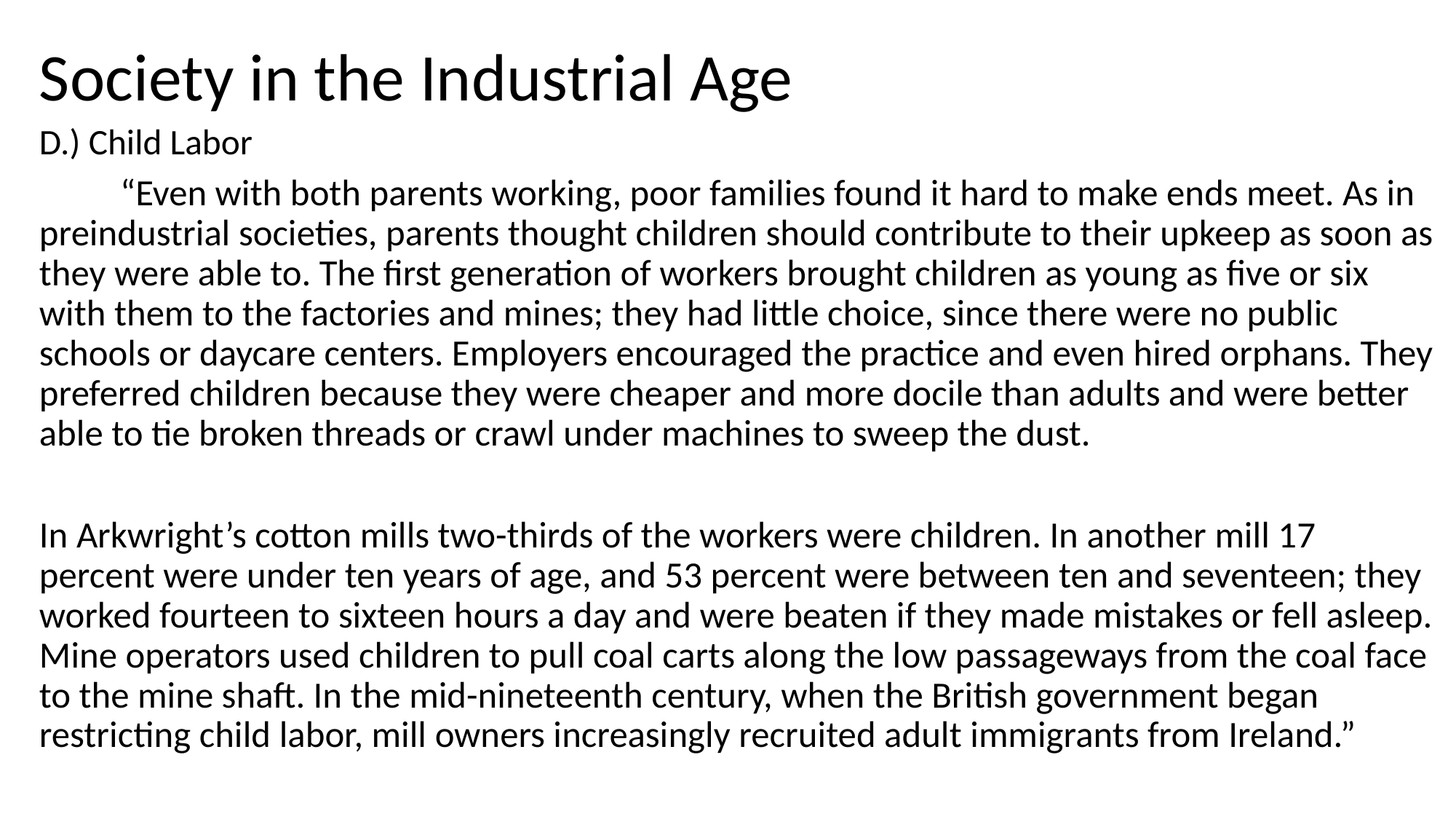

# Society in the Industrial Age
D.) Child Labor
	“Even with both parents working, poor families found it hard to make ends meet. As in preindustrial societies, parents thought children should contribute to their upkeep as soon as they were able to. The first generation of workers brought children as young as five or six with them to the factories and mines; they had little choice, since there were no public schools or daycare centers. Employers encouraged the practice and even hired orphans. They preferred children because they were cheaper and more docile than adults and were better able to tie broken threads or crawl under machines to sweep the dust.

In Arkwright’s cotton mills two-thirds of the workers were children. In another mill 17 percent were under ten years of age, and 53 percent were between ten and seventeen; they worked fourteen to sixteen hours a day and were beaten if they made mistakes or fell asleep. Mine operators used children to pull coal carts along the low passageways from the coal face to the mine shaft. In the mid-nineteenth century, when the British government began restricting child labor, mill owners increasingly recruited adult immigrants from Ireland.”